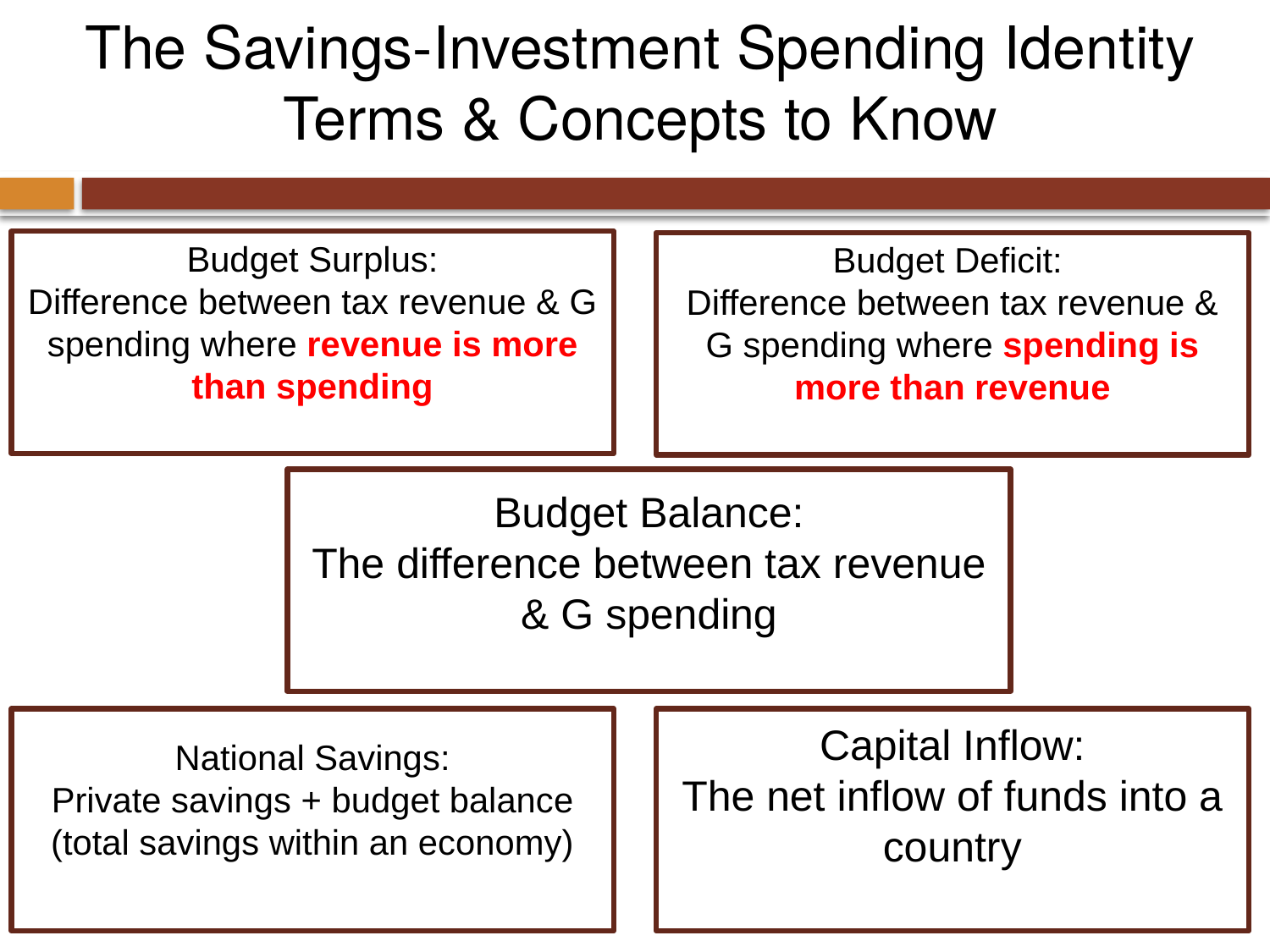

# The Savings-Investment Spending Identity Terms & Concepts to Know
Budget Surplus:
Difference between tax revenue & G spending where revenue is more than spending

Budget Deficit:
Difference between tax revenue & G spending where spending is more than revenue

Budget Balance:
The difference between tax revenue & G spending

National Savings:
Private savings + budget balance (total savings within an economy)

Capital Inflow:
The net inflow of funds into a country